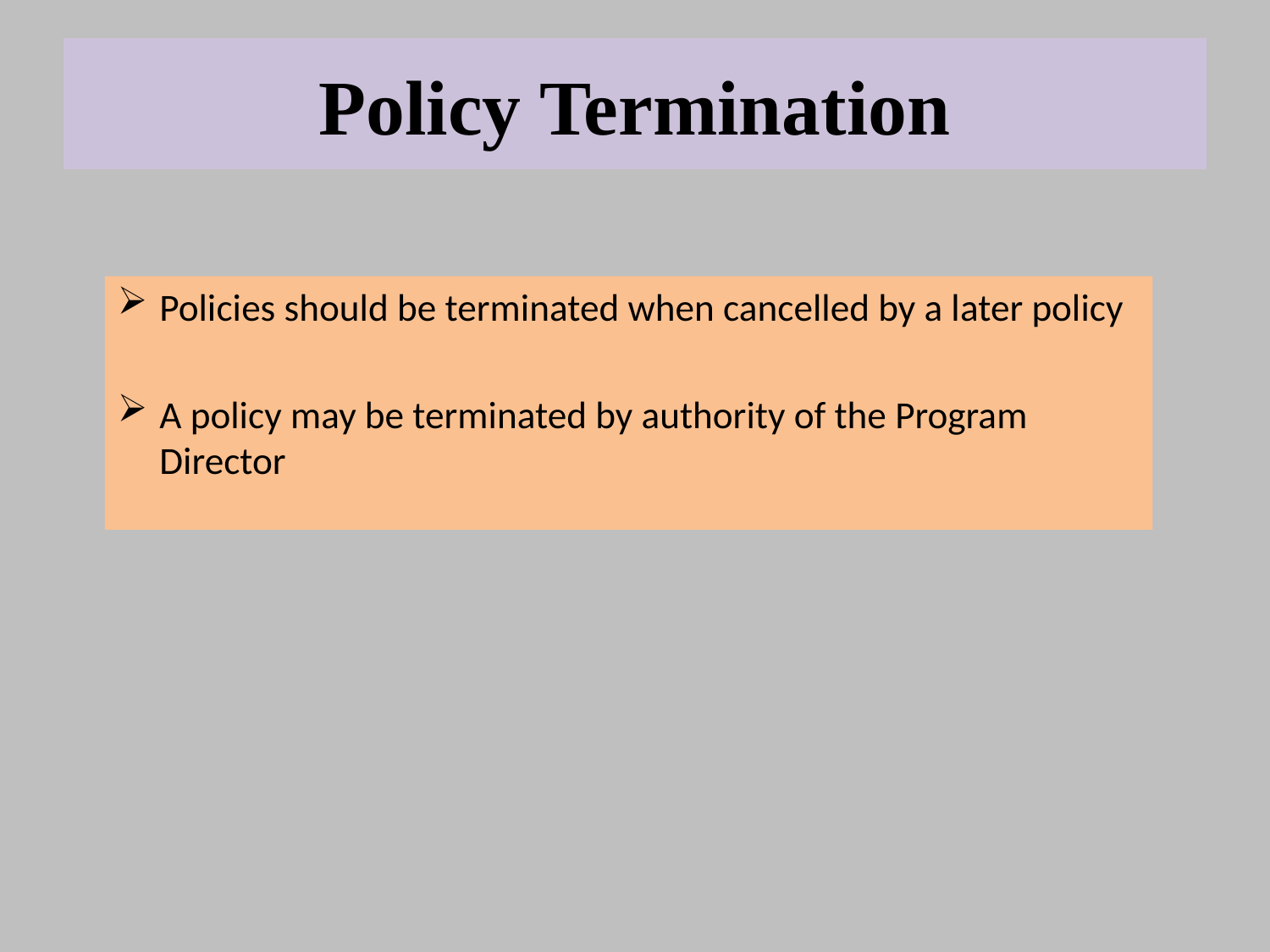

# Policy Termination
Policies should be terminated when cancelled by a later policy

A policy may be terminated by authority of the Program Director